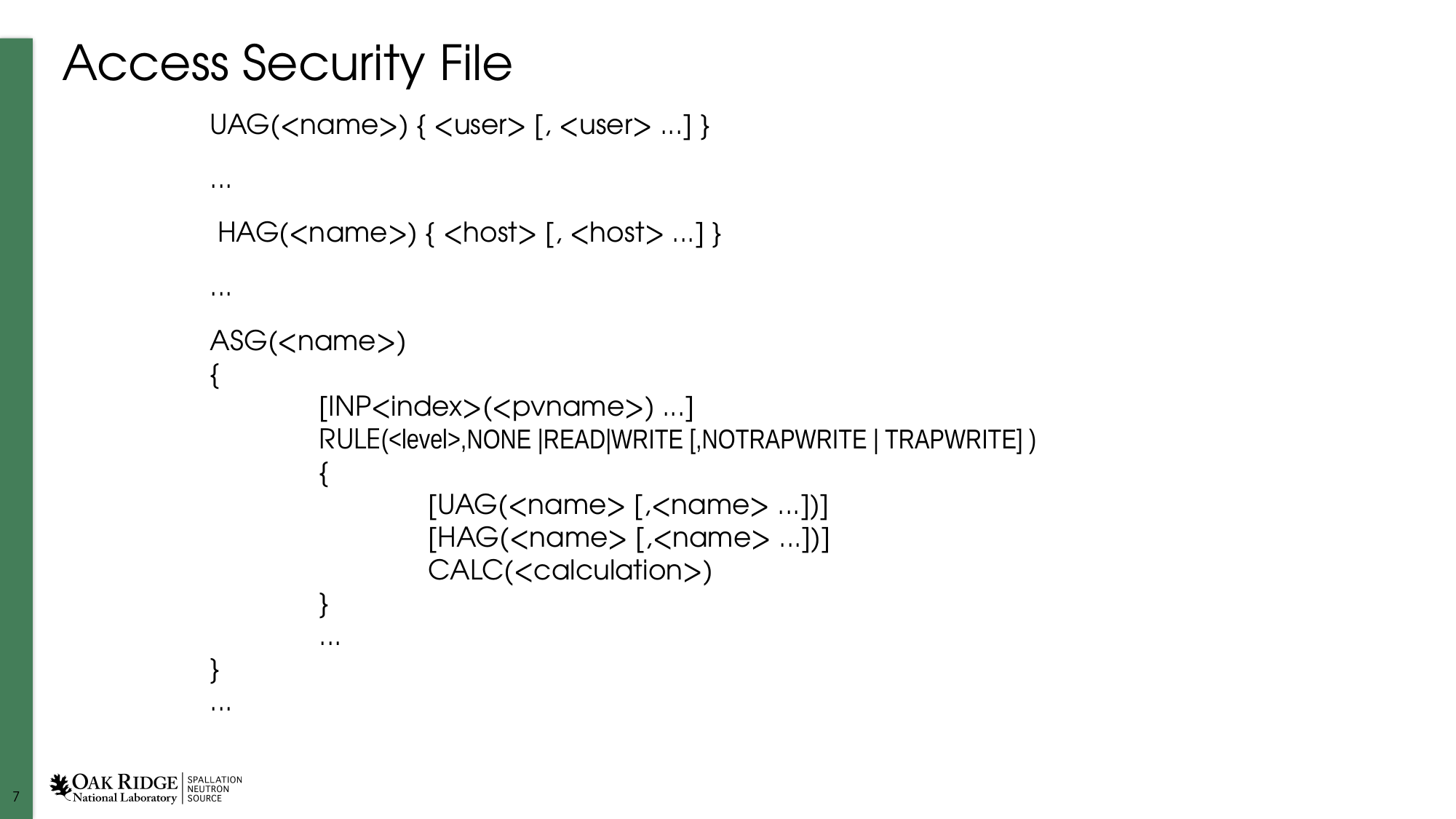

# Access Security File
UAG(<name>) { <user> [, <user> ...] }
...
 HAG(<name>) { <host> [, <host> ...] }
...
ASG(<name>)
{
	[INP<index>(<pvname>) ...]
	RULE(<level>,NONE |READ|WRITE [,NOTRAPWRITE | TRAPWRITE] )
	{
		[UAG(<name> [,<name> ...])]
		[HAG(<name> [,<name> ...])]
		CALC(<calculation>)
	}
	...
}
...